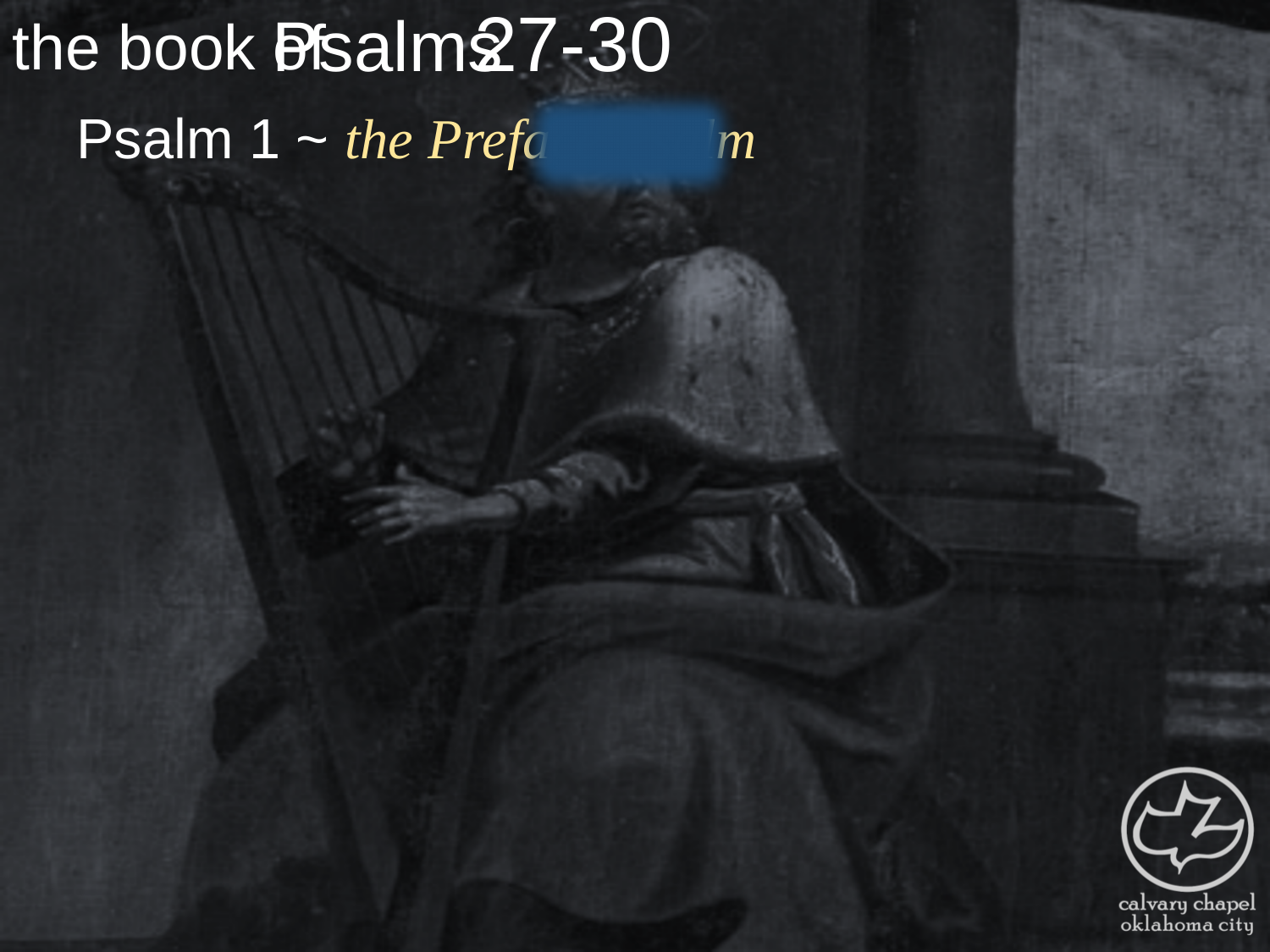

the book of
27-30
Psalms

Psalm 1 ~ the Preface Psalm